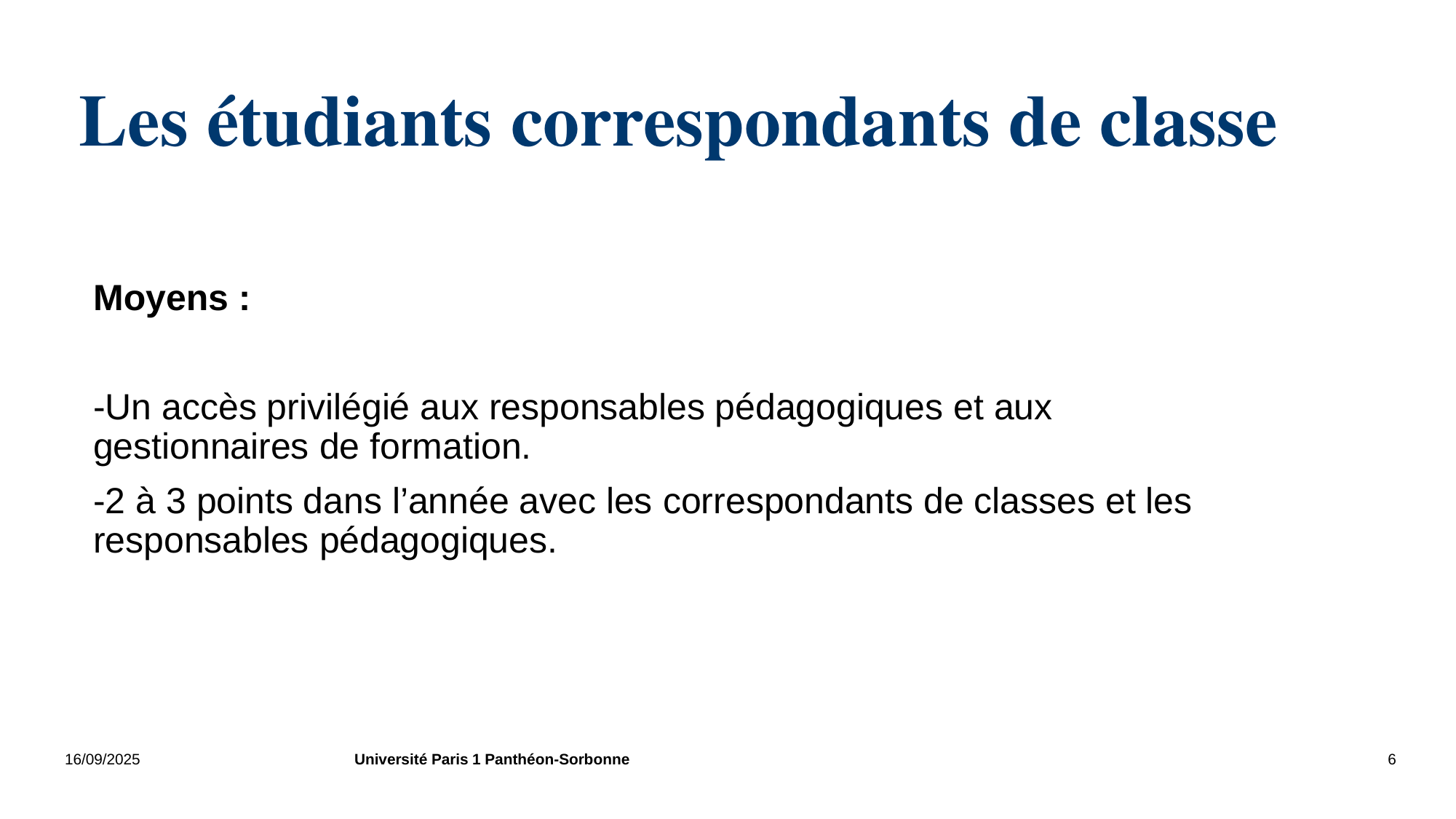

# Les étudiants correspondants de classe

Moyens :

-Un accès privilégié aux responsables pédagogiques et aux gestionnaires de formation.
-2 à 3 points dans l’année avec les correspondants de classes et les responsables pédagogiques.